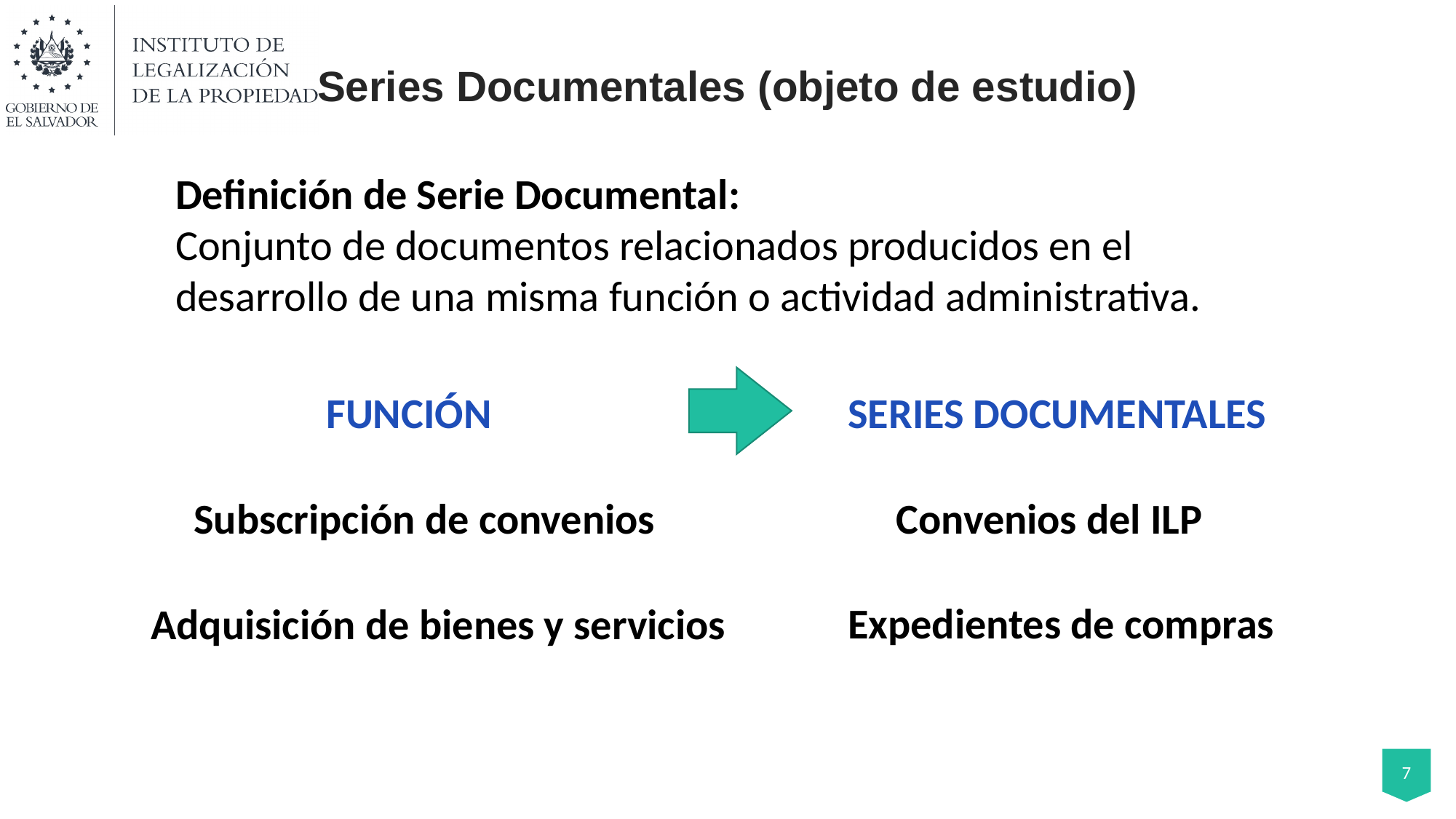

# Series Documentales (objeto de estudio)
Definición de Serie Documental:
Conjunto de documentos relacionados producidos en el desarrollo de una misma función o actividad administrativa.

FUNCIÓN
SERIES DOCUMENTALES
Convenios del ILP
Subscripción de convenios
Expedientes de compras
Adquisición de bienes y servicios